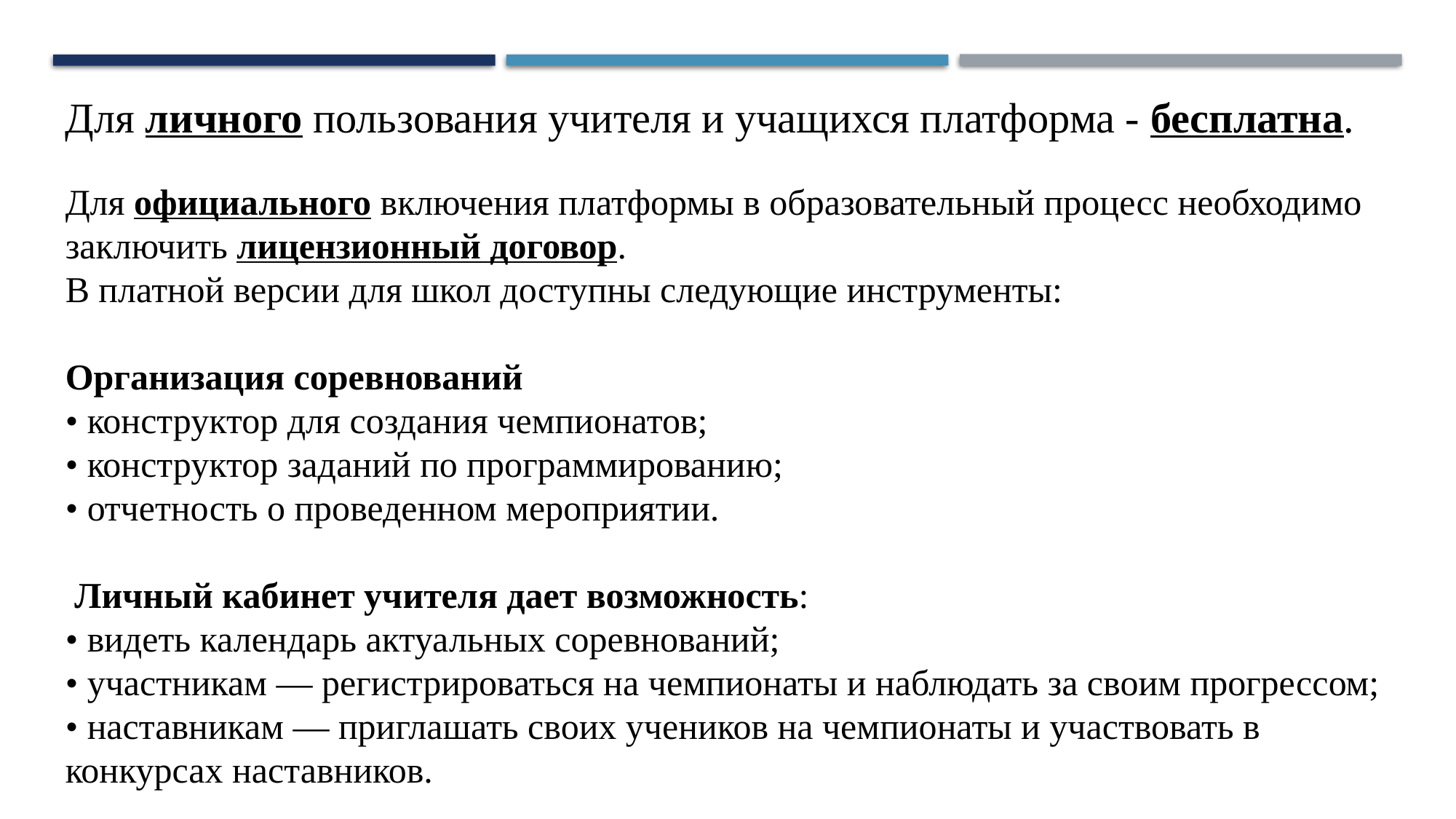

Для личного пользования учителя и учащихся платформа - бесплатна.
Для официального включения платформы в образовательный процесс необходимо заключить лицензионный договор.
В платной версии для школ доступны следующие инструменты:

Организация соревнований
• конструктор для создания чемпионатов;
• конструктор заданий по программированию;
• отчетность о проведенном мероприятии.

 Личный кабинет учителя дает возможность:
• видеть календарь актуальных соревнований;
• участникам — регистрироваться на чемпионаты и наблюдать за своим прогрессом;
• наставникам — приглашать своих учеников на чемпионаты и участвовать в конкурсах наставников.